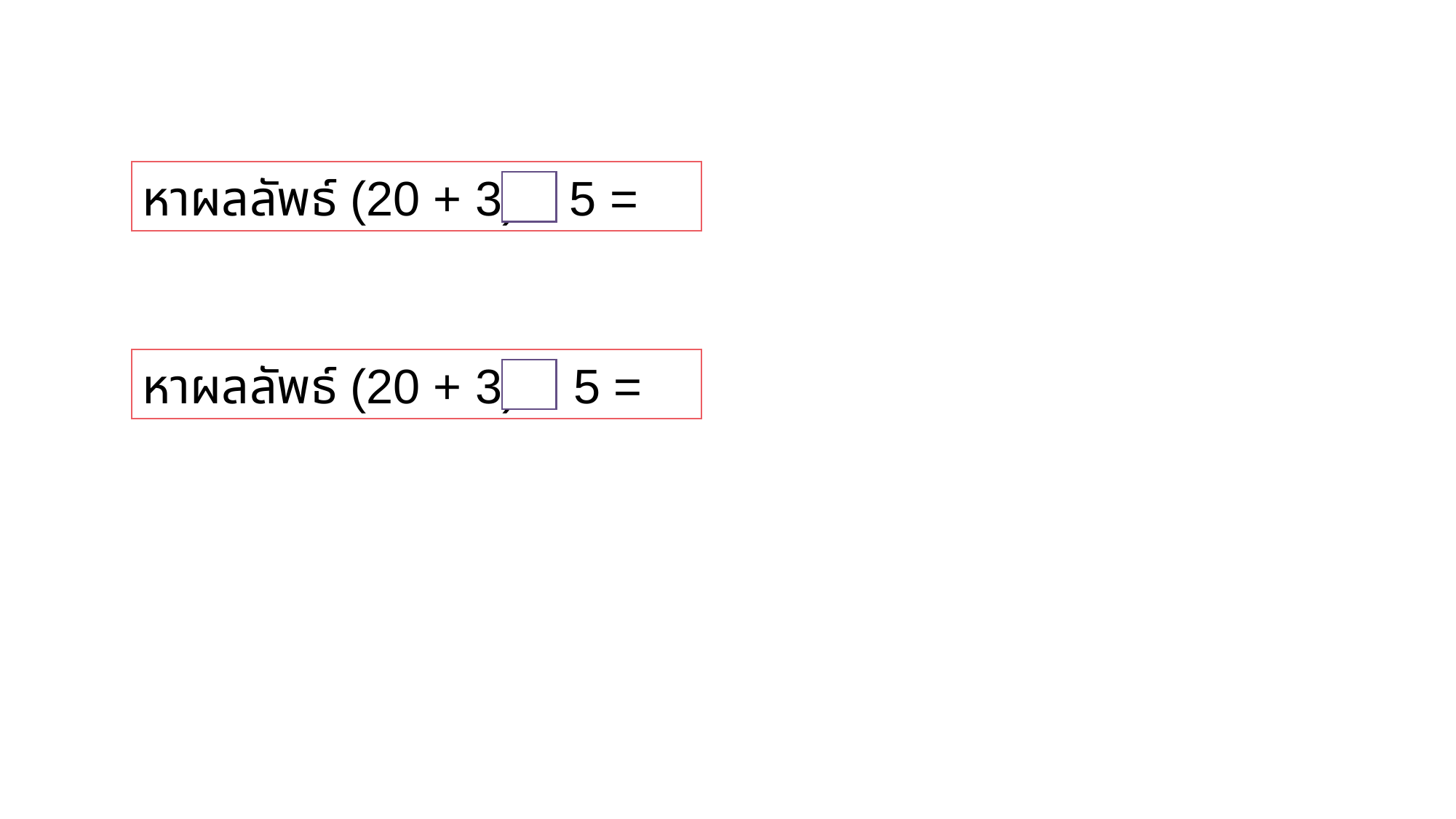

หาผลลัพธ์ (20 + 3) x 5 =

หาผลลัพธ์ (20 + 3) + 5 =